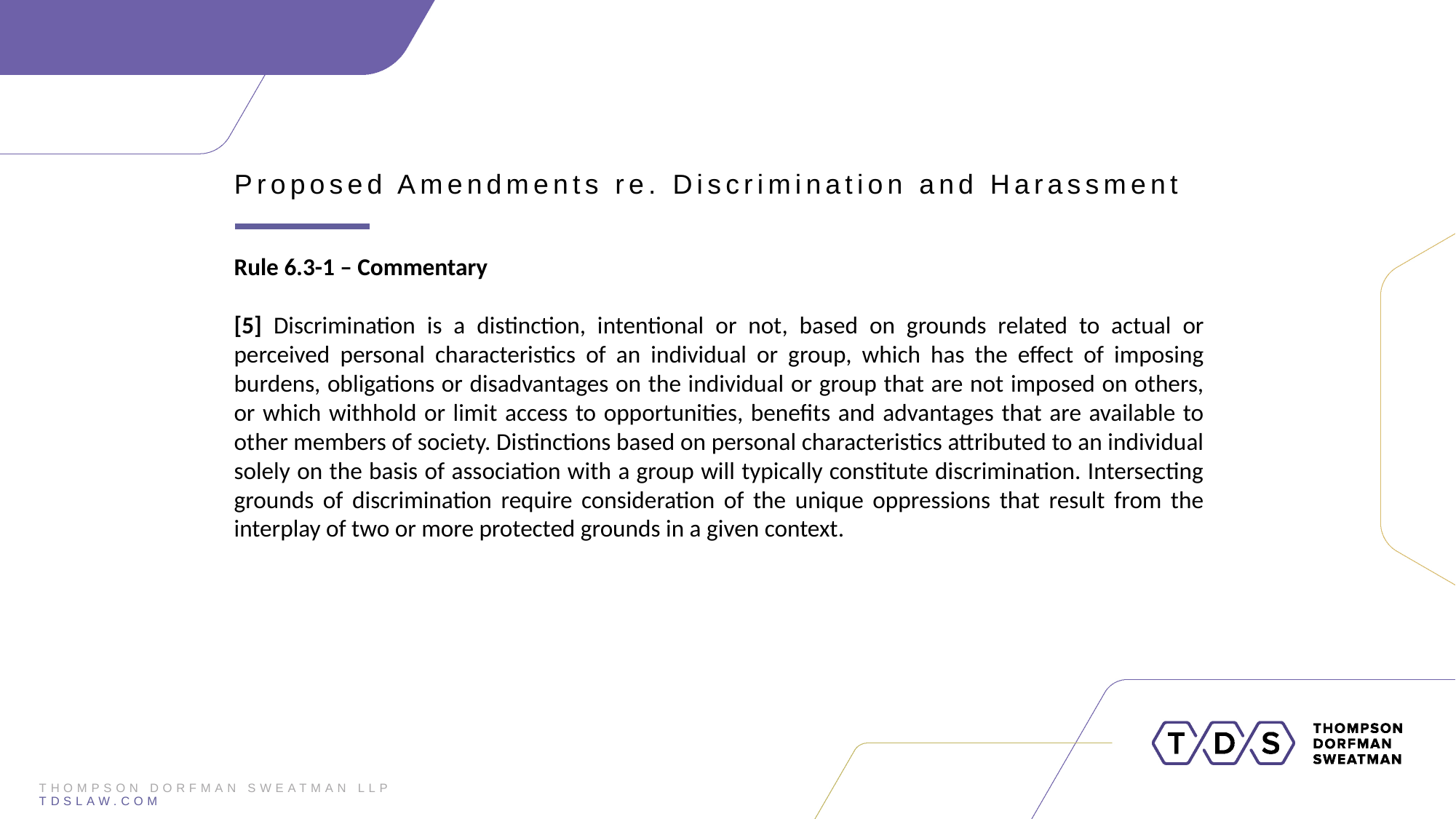

Proposed Amendments re. Discrimination and Harassment
Rule 6.3-1 – Commentary

[5] Discrimination is a distinction, intentional or not, based on grounds related to actual or perceived personal characteristics of an individual or group, which has the effect of imposing burdens, obligations or disadvantages on the individual or group that are not imposed on others, or which withhold or limit access to opportunities, benefits and advantages that are available to other members of society. Distinctions based on personal characteristics attributed to an individual solely on the basis of association with a group will typically constitute discrimination. Intersecting grounds of discrimination require consideration of the unique oppressions that result from the interplay of two or more protected grounds in a given context.